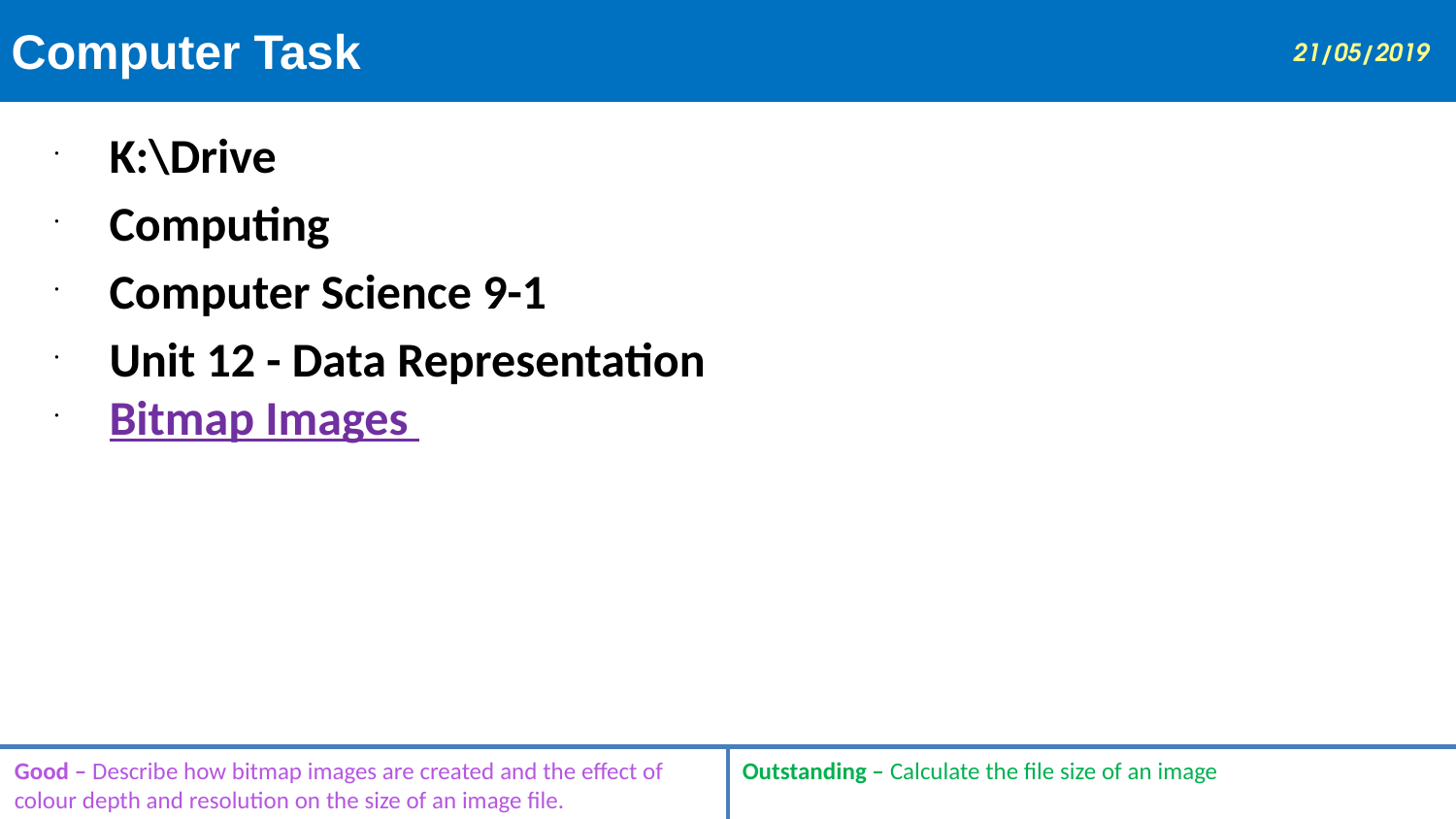

# Computer Task
21/05/2019
K:\Drive
Computing
Computer Science 9-1
Unit 12 - Data Representation
Bitmap Images